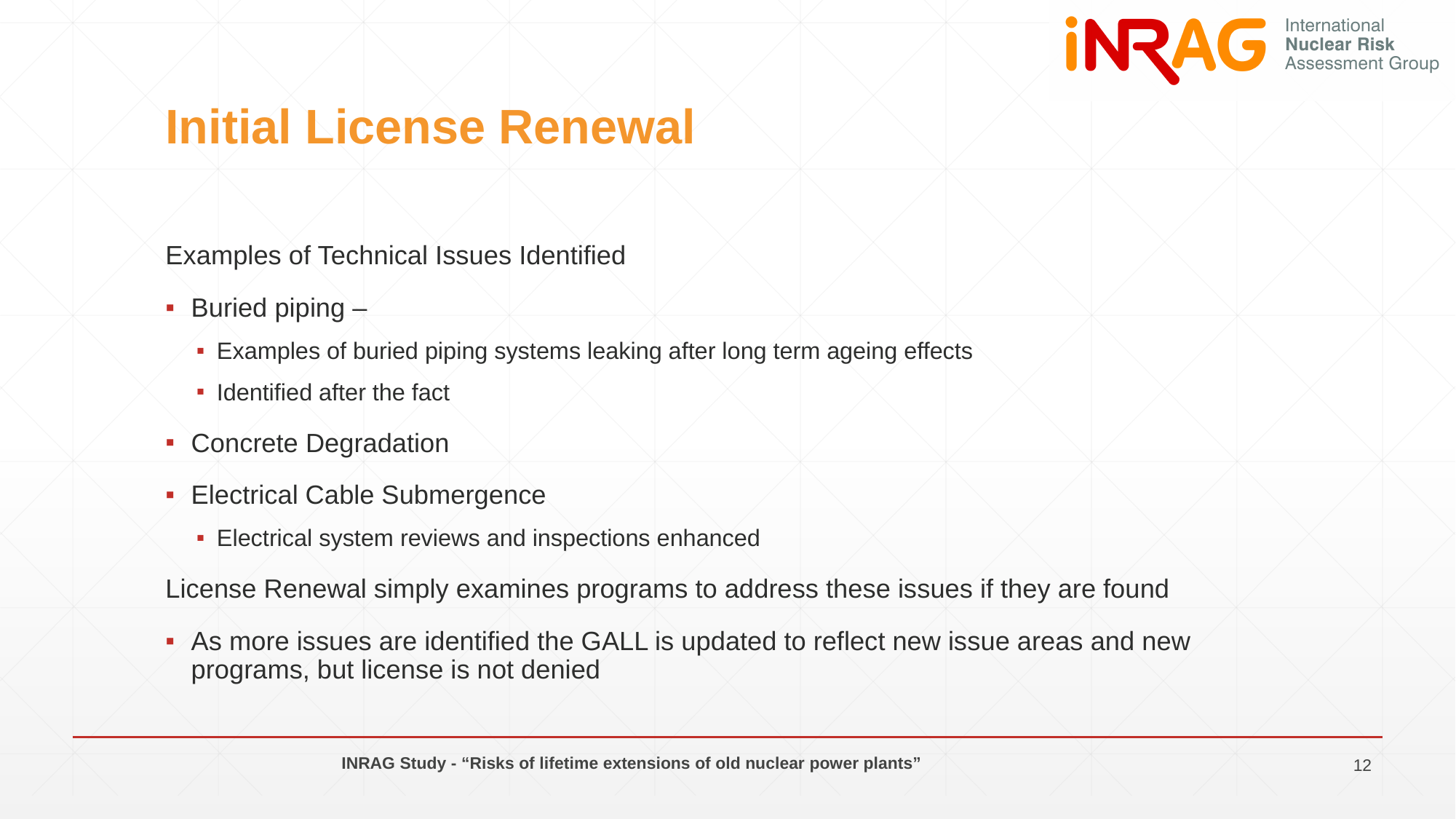

# Initial License Renewal
Examples of Technical Issues Identified
Buried piping –
Examples of buried piping systems leaking after long term ageing effects
Identified after the fact
Concrete Degradation
Electrical Cable Submergence
Electrical system reviews and inspections enhanced
License Renewal simply examines programs to address these issues if they are found
As more issues are identified the GALL is updated to reflect new issue areas and new programs, but license is not denied

INRAG Study - “Risks of lifetime extensions of old nuclear power plants”
12